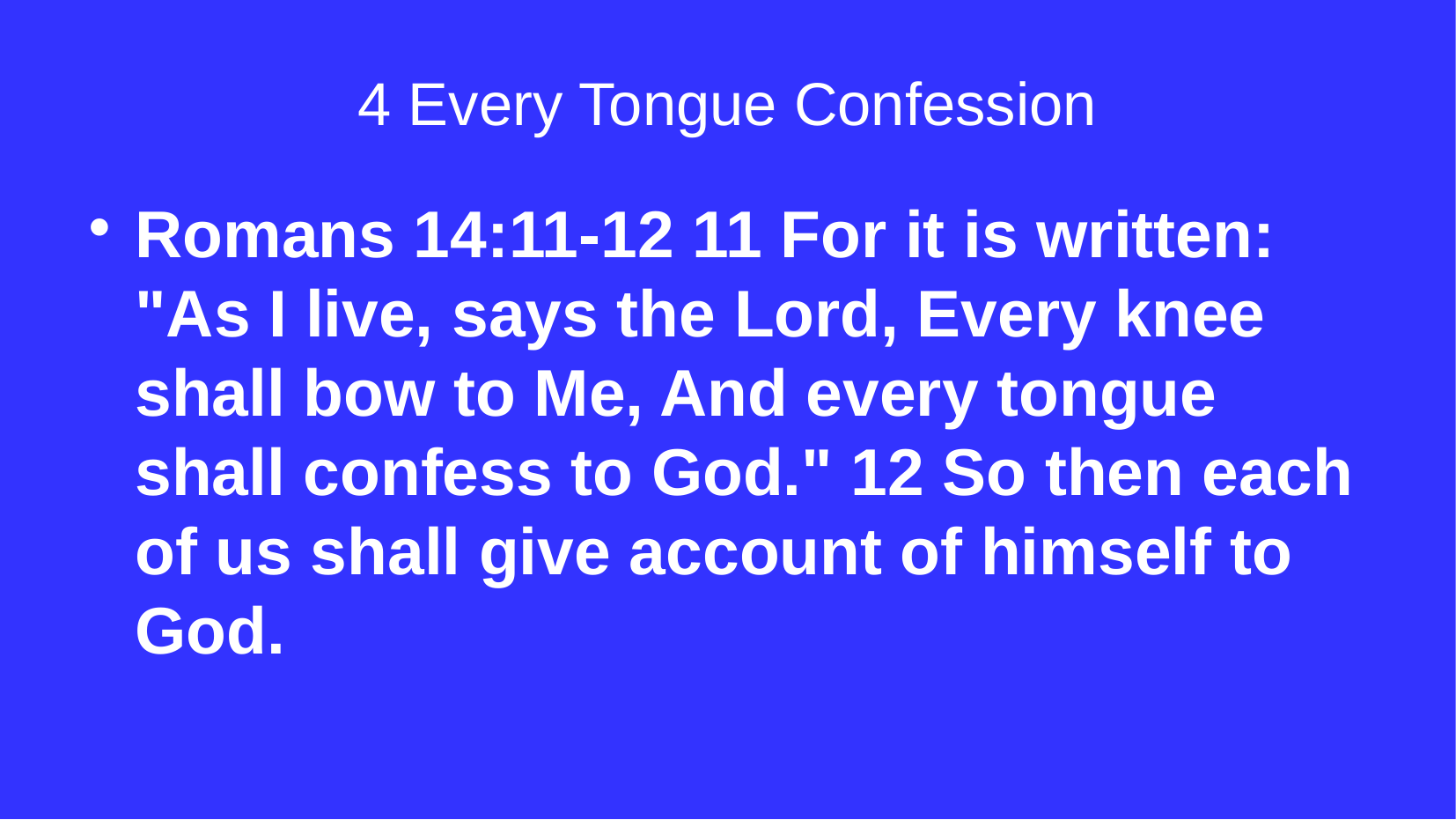

4 Every Tongue Confession
Romans 14:11-12 11 For it is written: "As I live, says the Lord, Every knee shall bow to Me, And every tongue shall confess to God." 12 So then each of us shall give account of himself to God.